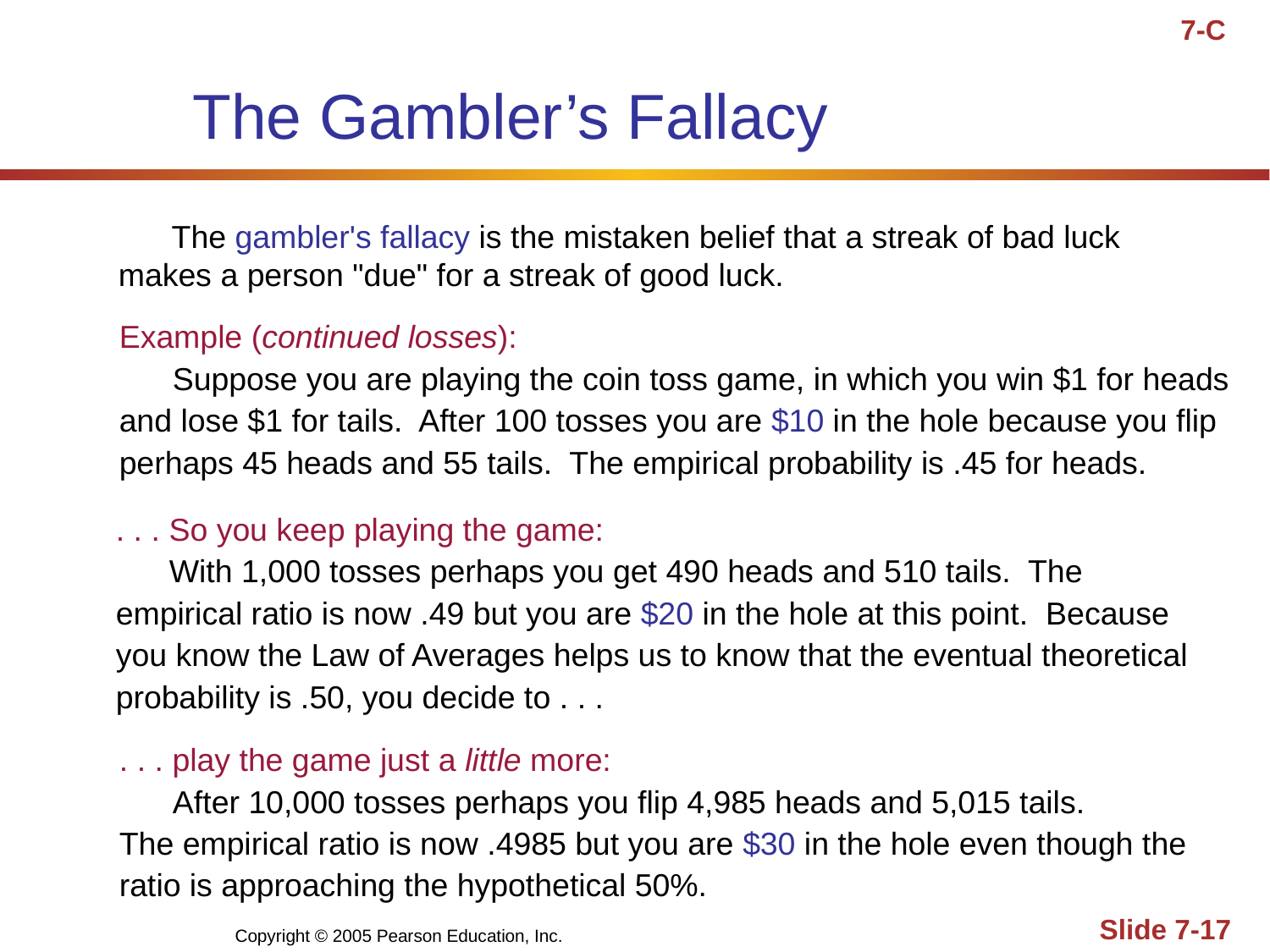

7-C
# The Gambler’s Fallacy

      The gambler's fallacy is the mistaken belief that a streak of bad luck makes a person "due" for a streak of good luck.

Example (continued losses):
      Suppose you are playing the coin toss game, in which you win $1 for heads and lose $1 for tails.  After 100 tosses you are $10 in the hole because you flip perhaps 45 heads and 55 tails.  The empirical probability is .45 for heads.
. . . So you keep playing the game:
      With 1,000 tosses perhaps you get 490 heads and 510 tails.  The empirical ratio is now .49 but you are $20 in the hole at this point.  Because you know the Law of Averages helps us to know that the eventual theoretical probability is .50, you decide to . . .
. . . play the game just a little more:
      After 10,000 tosses perhaps you flip 4,985 heads and 5,015 tails.
The empirical ratio is now .4985 but you are $30 in the hole even though the ratio is approaching the hypothetical 50%.
Copyright © 2005 Pearson Education, Inc.
Slide 7-17